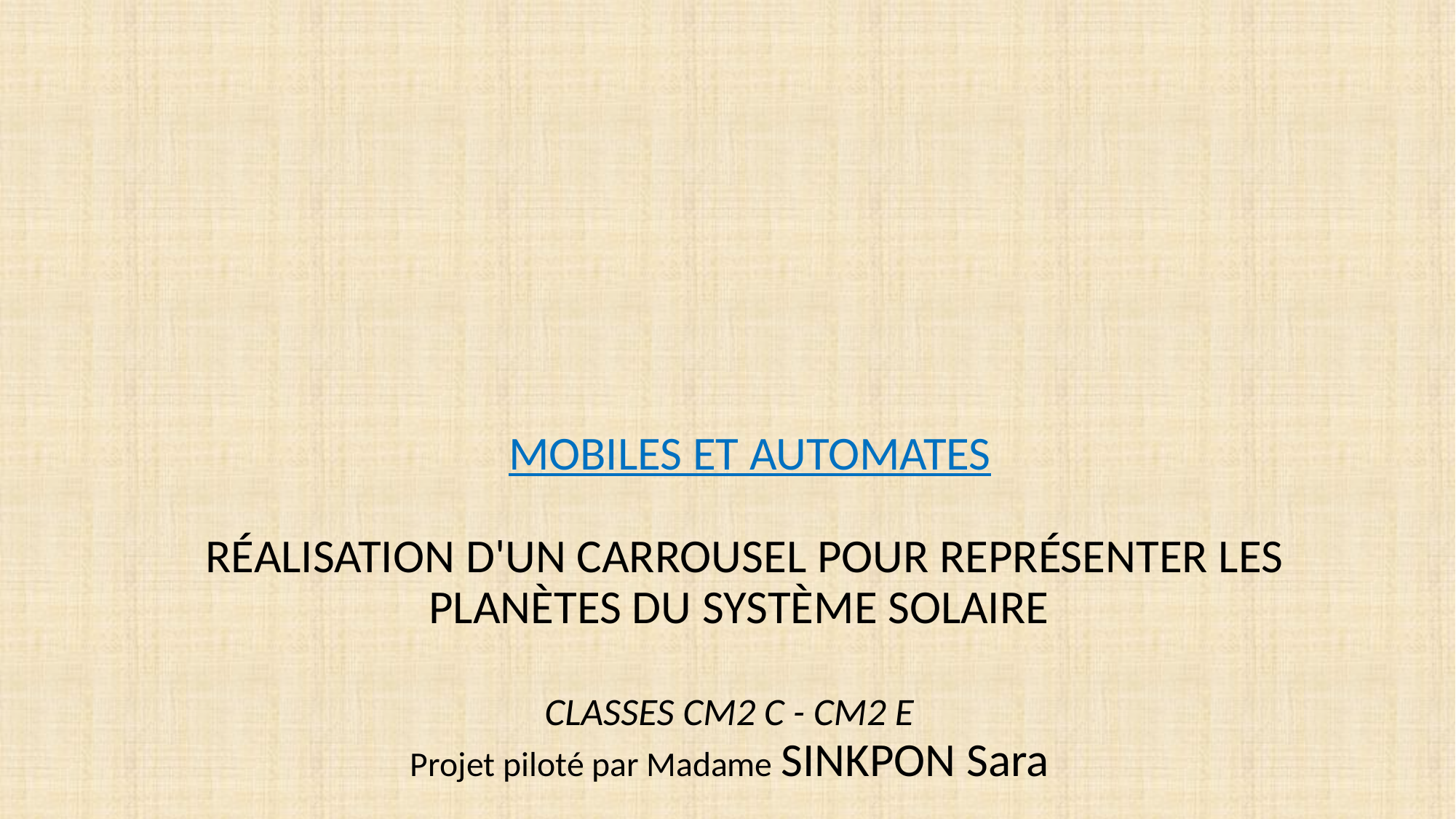

# MOBILES ET AUTOMATES   RÉALISATION D'UN CARROUSEL POUR REPRÉSENTER LES PLANÈTES DU SYSTÈME SOLAIRE  CLASSES CM2 C - CM2 E    Projet piloté par Madame SINKPON Sara